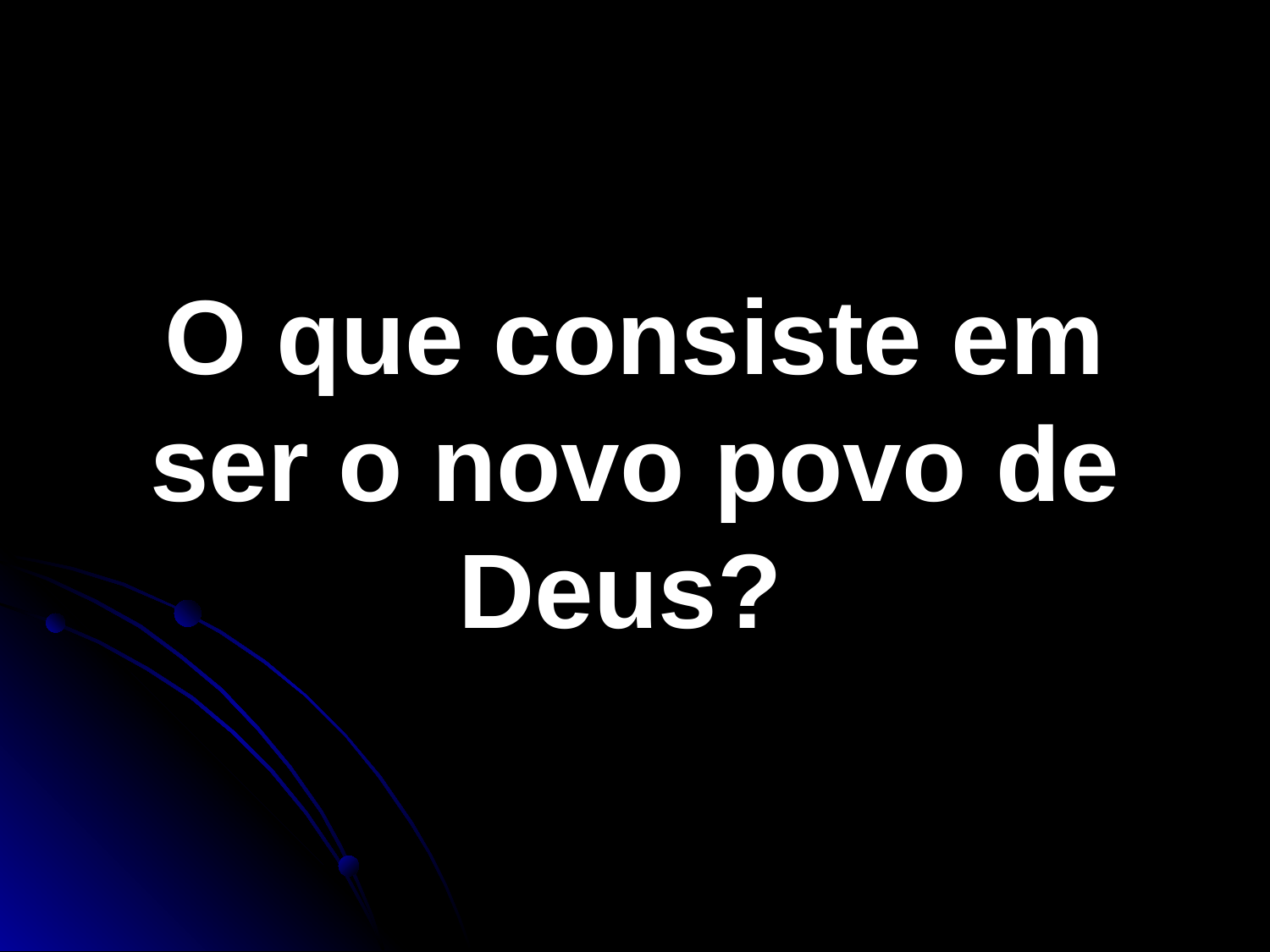

O que consiste em ser o novo povo de Deus?